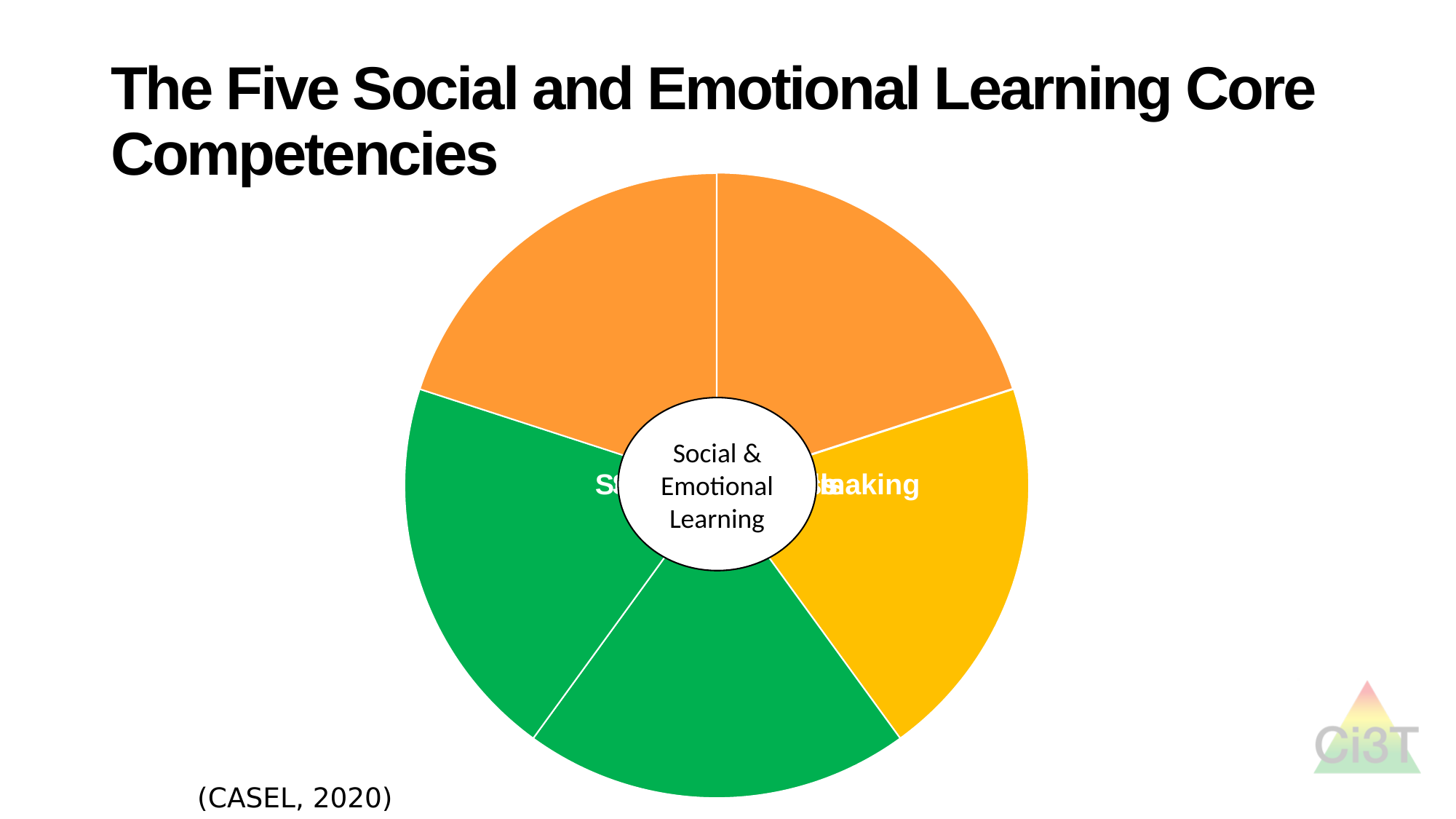

# The Five Social and Emotional Learning Core Competencies
Self-management
Responsible Decision making
Relationship Skills
Social Awareness
Self-awareness
Social & Emotional Learning
(CASEL, 2020)